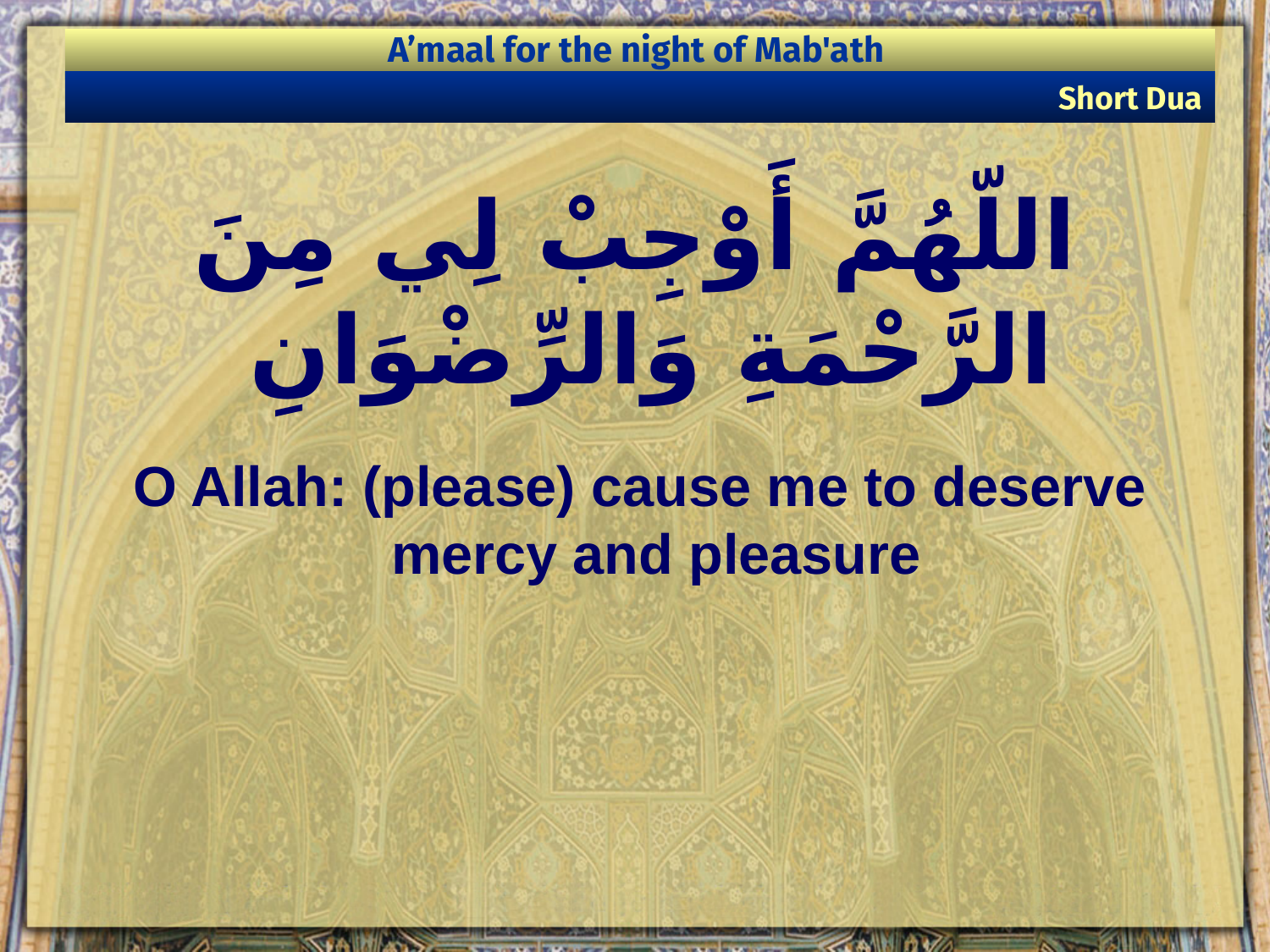

A’maal for the night of Mab'ath
Short Dua
# اللّهُمَّ أَوْجِبْ لِي مِنَ الرَّحْمَةِ وَالرِّضْوَانِ
O Allah: (please) cause me to deserve mercy and pleasure